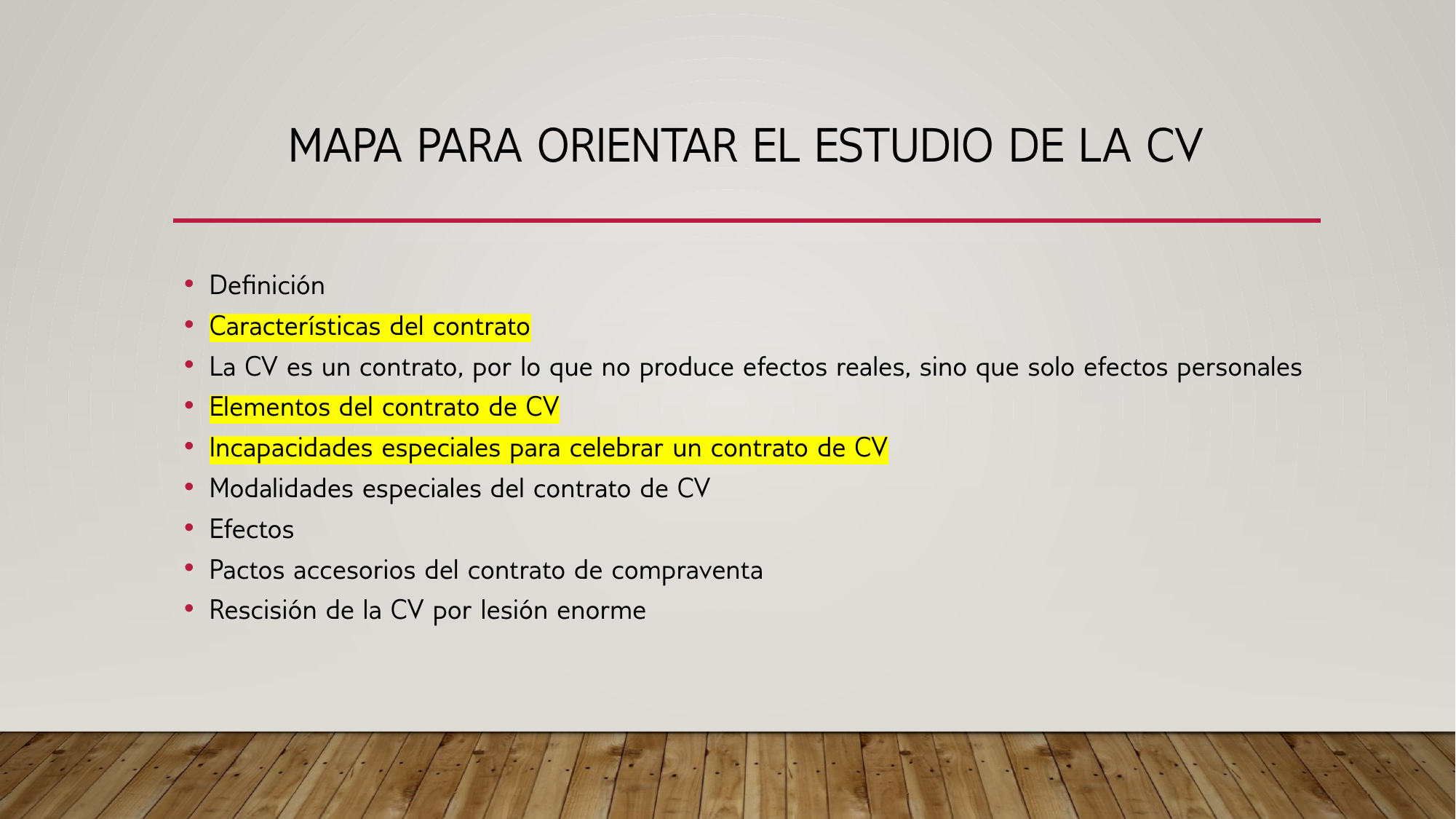

# Mapa para orientar el estudio de la cv
Definición
Características del contrato
La CV es un contrato, por lo que no produce efectos reales, sino que solo efectos personales
Elementos del contrato de CV
Incapacidades especiales para celebrar un contrato de CV
Modalidades especiales del contrato de CV
Efectos
Pactos accesorios del contrato de compraventa
Rescisión de la CV por lesión enorme